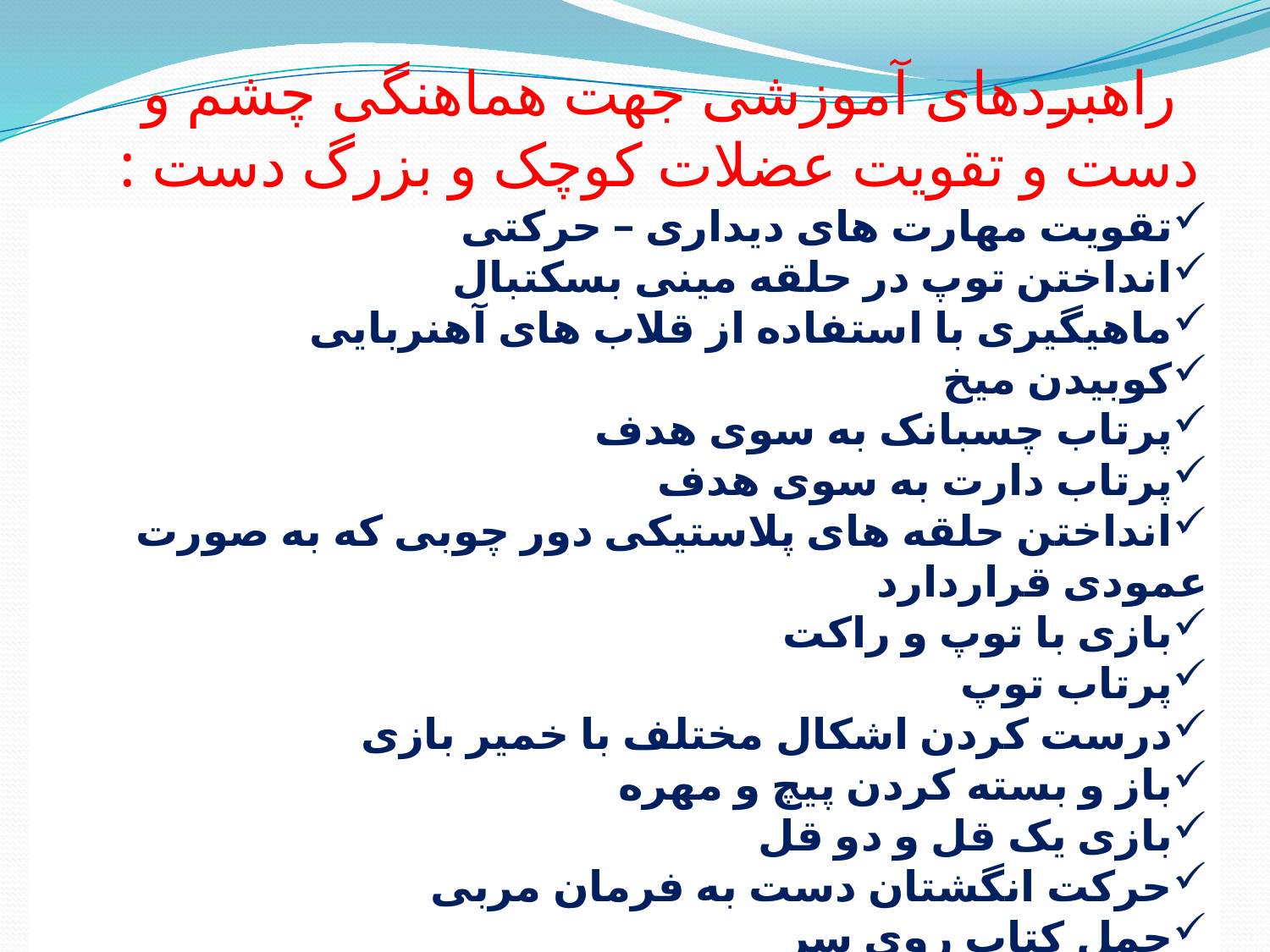

# راهبردهای آموزشی جهت هماهنگی چشم و دست و تقویت عضلات کوچک و بزرگ دست :
تقویت مهارت های دیداری – حرکتی
انداختن توپ در حلقه مینی بسکتبال
ماهیگیری با استفاده از قلاب های آهنربایی
کوبیدن میخ
پرتاب چسبانک به سوی هدف
پرتاب دارت به سوی هدف
انداختن حلقه های پلاستیکی دور چوبی که به صورت عمودی قراردارد
بازی با توپ و راکت
پرتاب توپ
درست کردن اشکال مختلف با خمیر بازی
باز و بسته کردن پیچ و مهره
بازی یک قل و دو قل
حرکت انگشتان دست به فرمان مربی
حمل کتاب روی سر